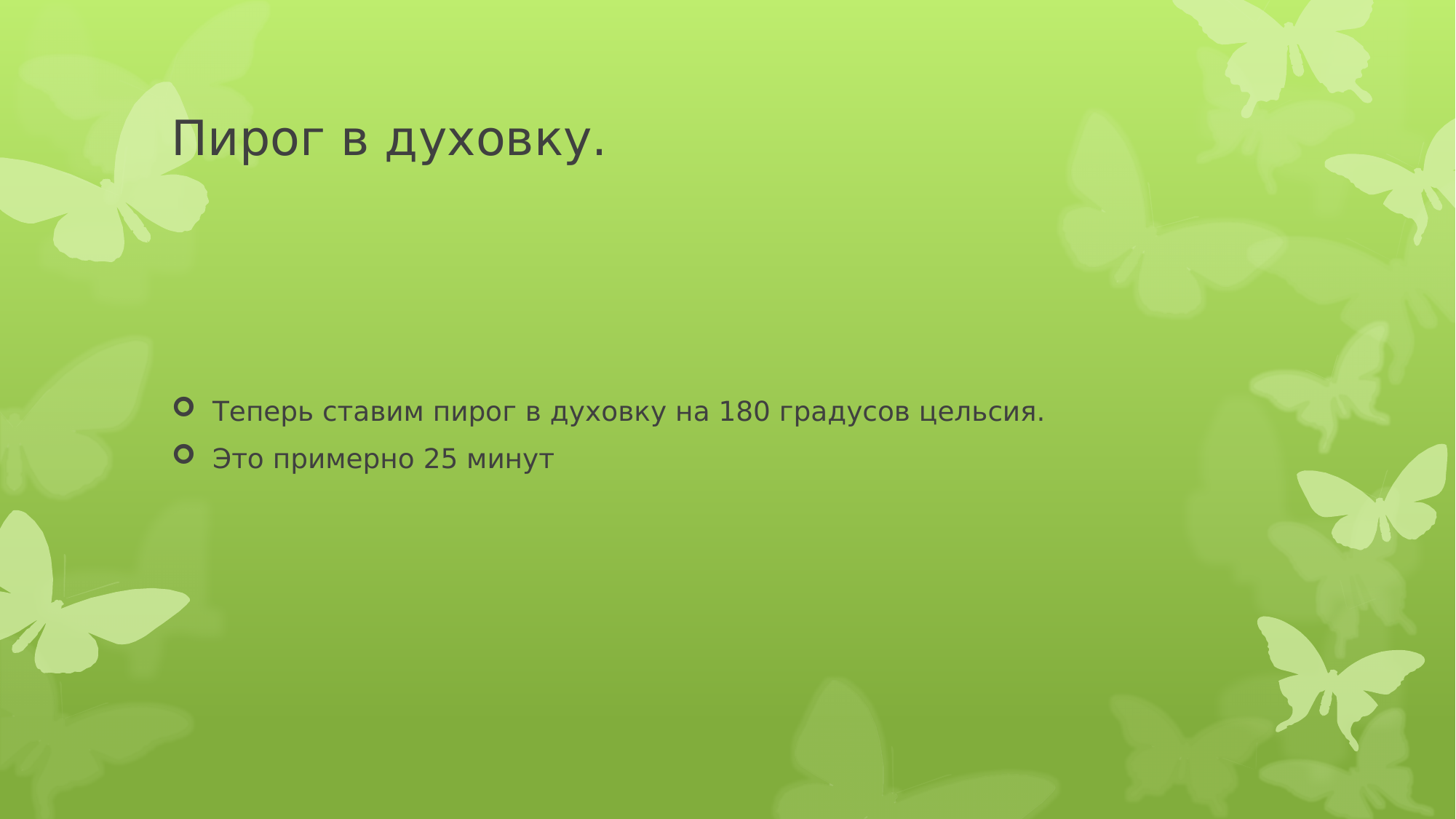

# Пирог в духовку.
Теперь ставим пирог в духовку на 180 градусов цельсия.
Это примерно 25 минут